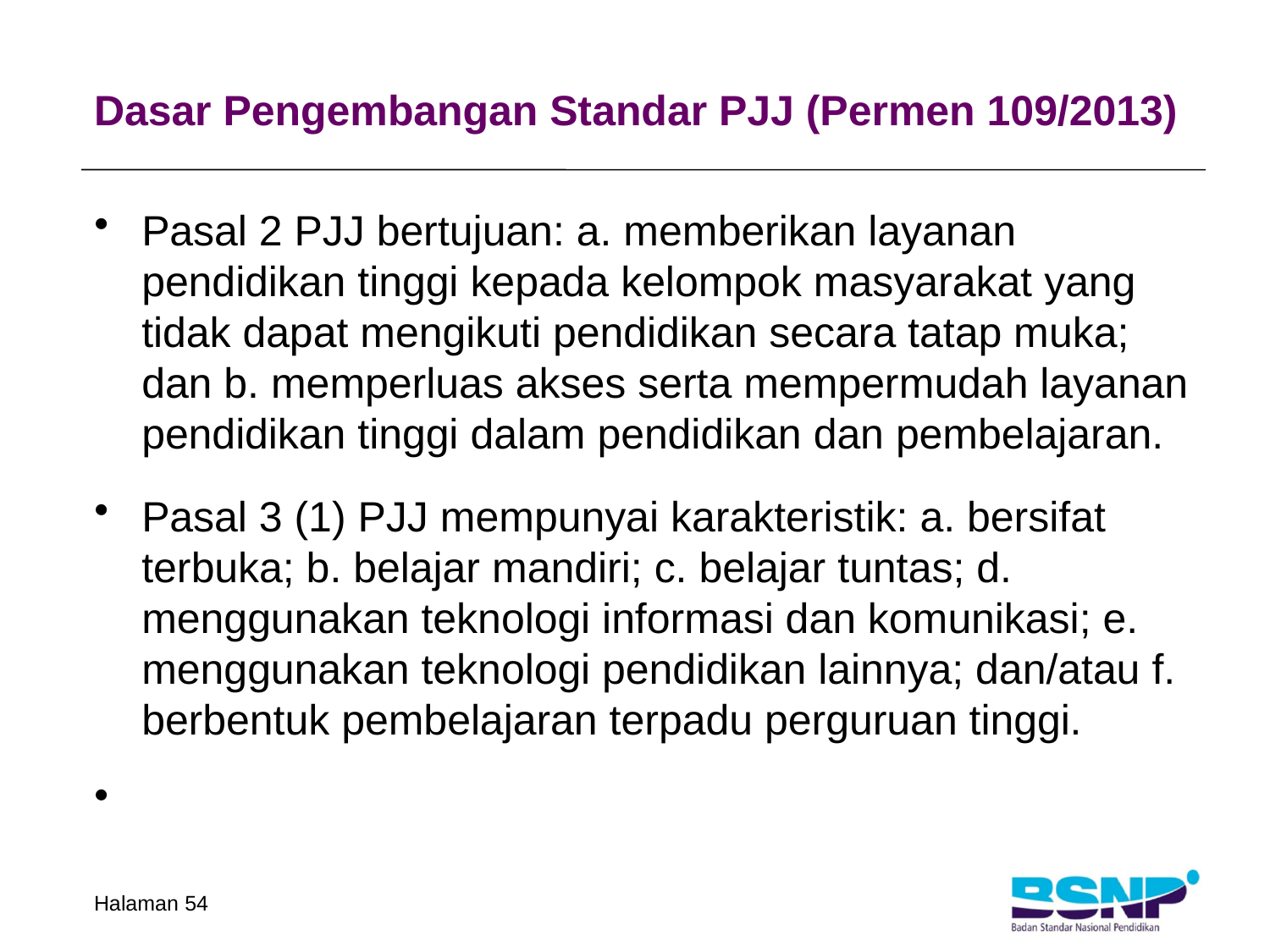

# Dasar Pengembangan Standar PJJ (Permen 109/2013)
Pasal 2 PJJ bertujuan: a. memberikan layanan pendidikan tinggi kepada kelompok masyarakat yang tidak dapat mengikuti pendidikan secara tatap muka; dan b. memperluas akses serta mempermudah layanan pendidikan tinggi dalam pendidikan dan pembelajaran.
Pasal 3 (1) PJJ mempunyai karakteristik: a. bersifat terbuka; b. belajar mandiri; c. belajar tuntas; d. menggunakan teknologi informasi dan komunikasi; e. menggunakan teknologi pendidikan lainnya; dan/atau f. berbentuk pembelajaran terpadu perguruan tinggi.

Halaman 54